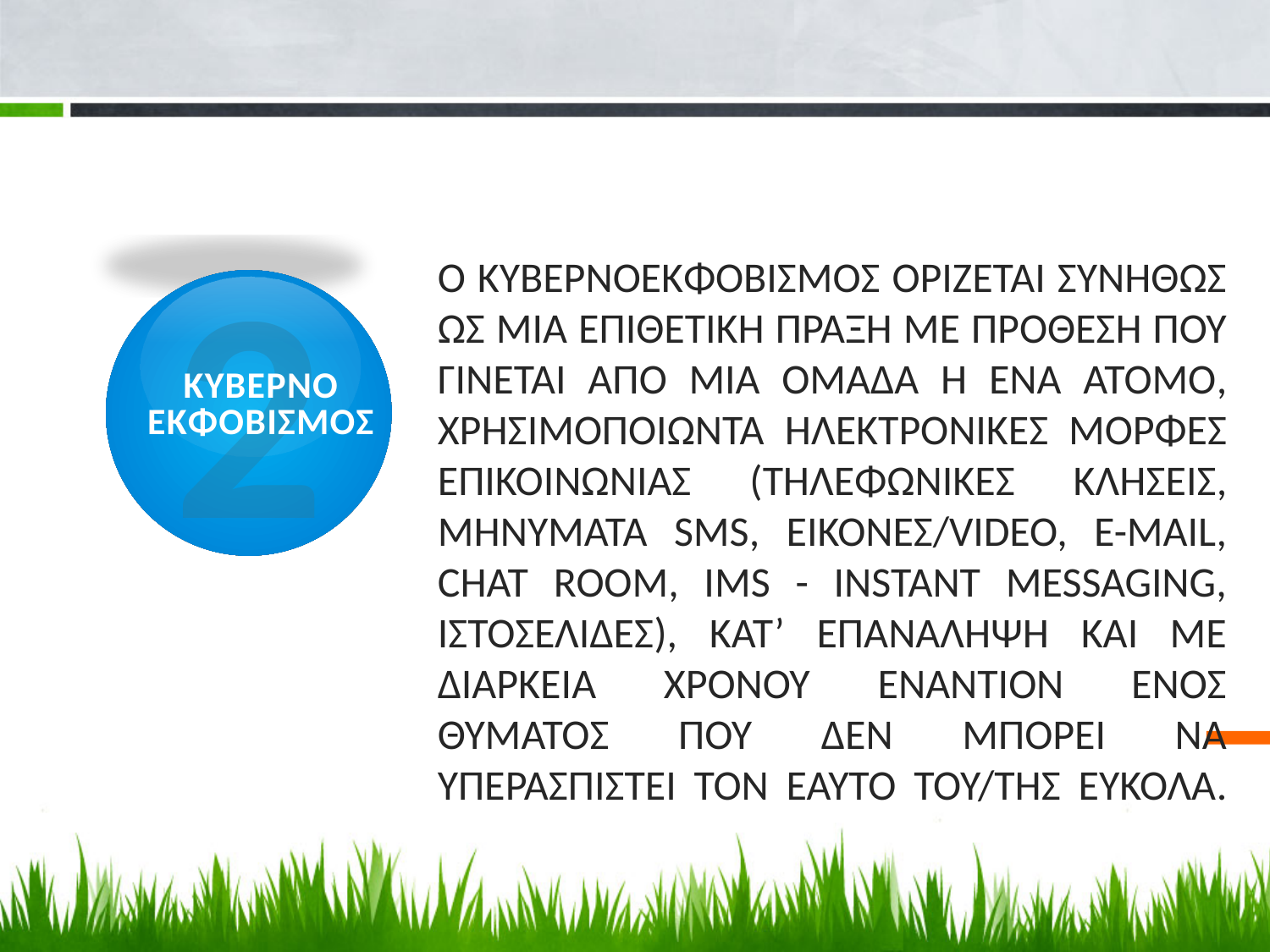

2
# Ο ΚΥΒΕΡΝΟΕΚΦΟΒΙΣΜΟΣ ΟΡΙΖΕΤΑΙ ΣΥΝΗΘΩΣ ΩΣ ΜΙΑ ΕΠΙΘΕΤΙΚΗ ΠΡΑΞΗ ΜΕ ΠΡΟΘΕΣΗ ΠΟΥ ΓΙΝΕΤΑΙ ΑΠΟ ΜΙΑ ΟΜΑΔΑ Η ΕΝΑ ΑΤΟΜΟ, ΧΡΗΣΙΜΟΠΟΙΩΝΤΑ ΗΛΕΚΤΡΟΝΙΚΕΣ ΜΟΡΦΕΣ ΕΠΙΚΟΙΝΩΝΙΑΣ (ΤΗΛΕΦΩΝΙΚΕΣ ΚΛΗΣΕΙΣ, ΜΗΝΥΜΑΤΑ SMS, ΕΙΚΟΝΕΣ/video, e-mail, chat room, IMs - instant messaging, ΙΣΤΟΣΕΛΙΔΕΣ), ΚΑΤ’ ΕΠΑΝΑΛΗΨΗ ΚΑΙ ΜΕ ΔΙΑΡΚΕΙΑ ΧΡΟΝΟΥ ΕΝΑΝΤΙΟΝ ΕΝΟΣ ΘΥΜΑΤΟΣ ΠΟΥ ΔΕΝ ΜΠΟΡΕΙ ΝΑ ΥΠΕΡΑΣΠΙΣΤΕΙ ΤΟΝ ΕΑΥΤΟ ΤΟΥ/ΤΗΣ ΕΥΚΟΛΑ.

ΚΥΒΕΡΝΟ
ΕΚΦΟΒΙΣΜΟΣ